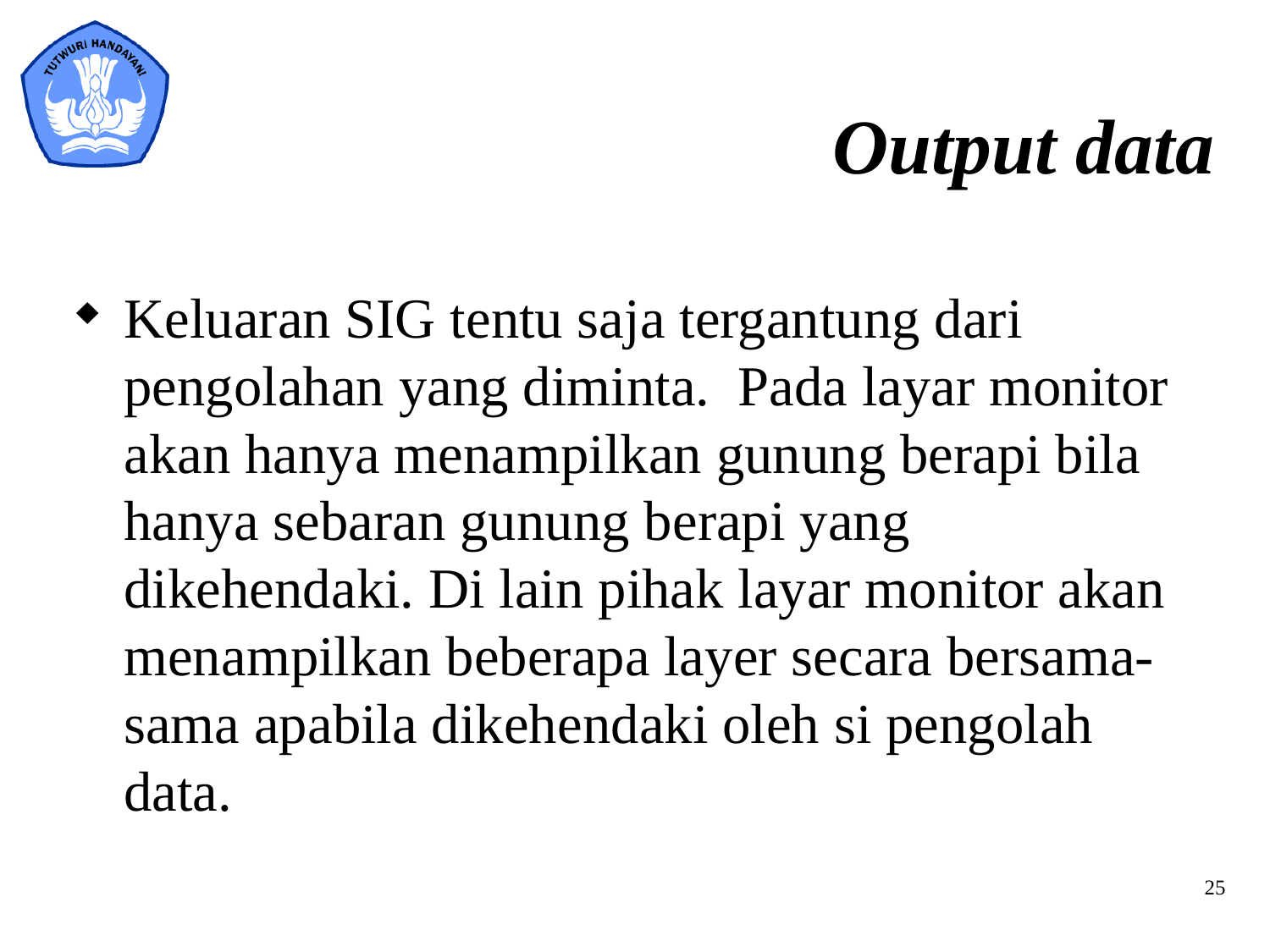

# Output data
Keluaran SIG tentu saja tergantung dari pengolahan yang diminta.  Pada layar monitor akan hanya menampilkan gunung berapi bila hanya sebaran gunung berapi yang dikehendaki. Di lain pihak layar monitor akan menampilkan beberapa layer secara bersama-sama apabila dikehendaki oleh si pengolah data.

25